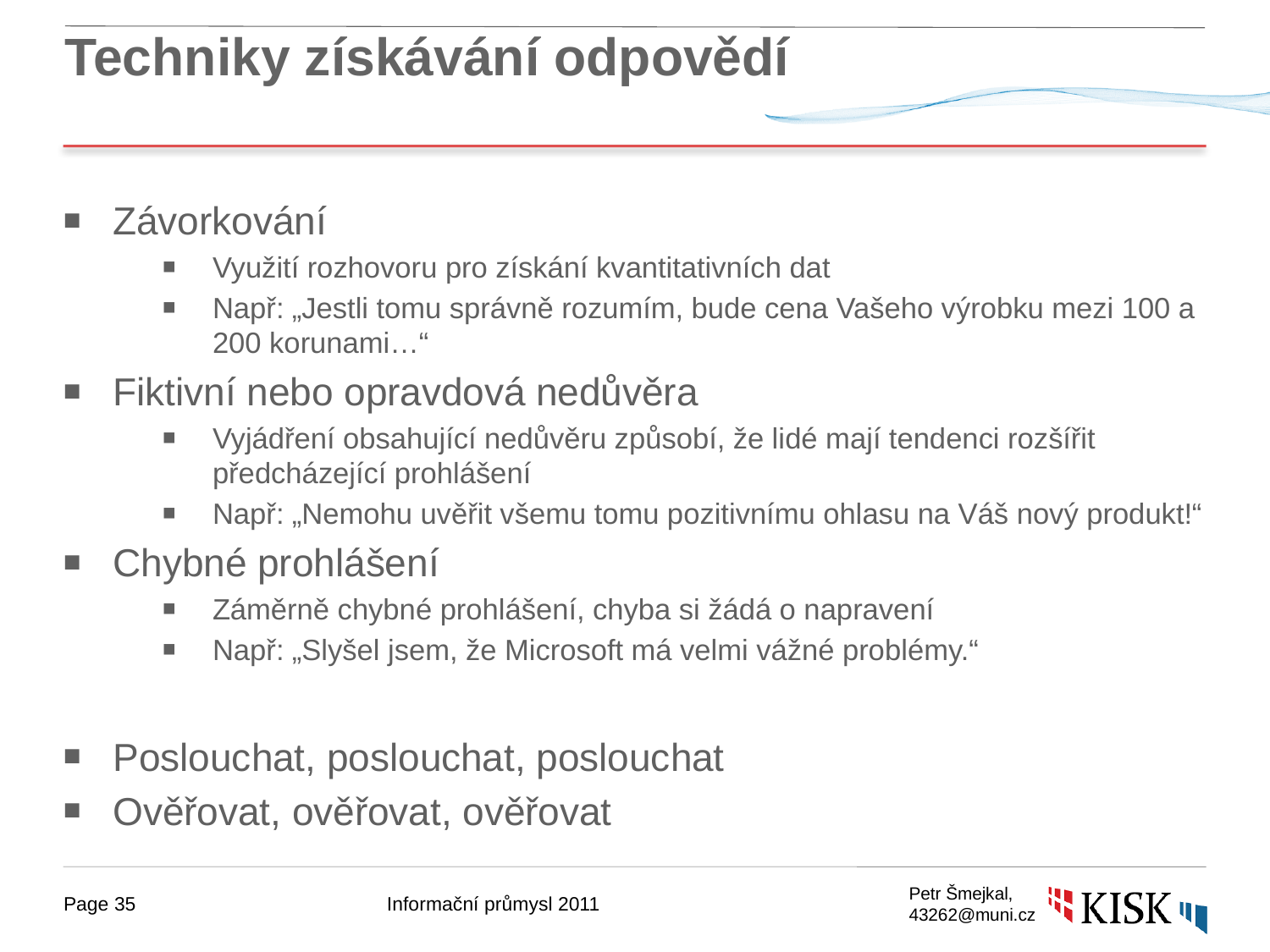

# Techniky získávání odpovědí
Závorkování
Využití rozhovoru pro získání kvantitativních dat
Např: „Jestli tomu správně rozumím, bude cena Vašeho výrobku mezi 100 a 200 korunami…“
Fiktivní nebo opravdová nedůvěra
Vyjádření obsahující nedůvěru způsobí, že lidé mají tendenci rozšířit předcházející prohlášení
Např: „Nemohu uvěřit všemu tomu pozitivnímu ohlasu na Váš nový produkt!“
Chybné prohlášení
Záměrně chybné prohlášení, chyba si žádá o napravení
Např: „Slyšel jsem, že Microsoft má velmi vážné problémy.“

Poslouchat, poslouchat, poslouchat
Ověřovat, ověřovat, ověřovat